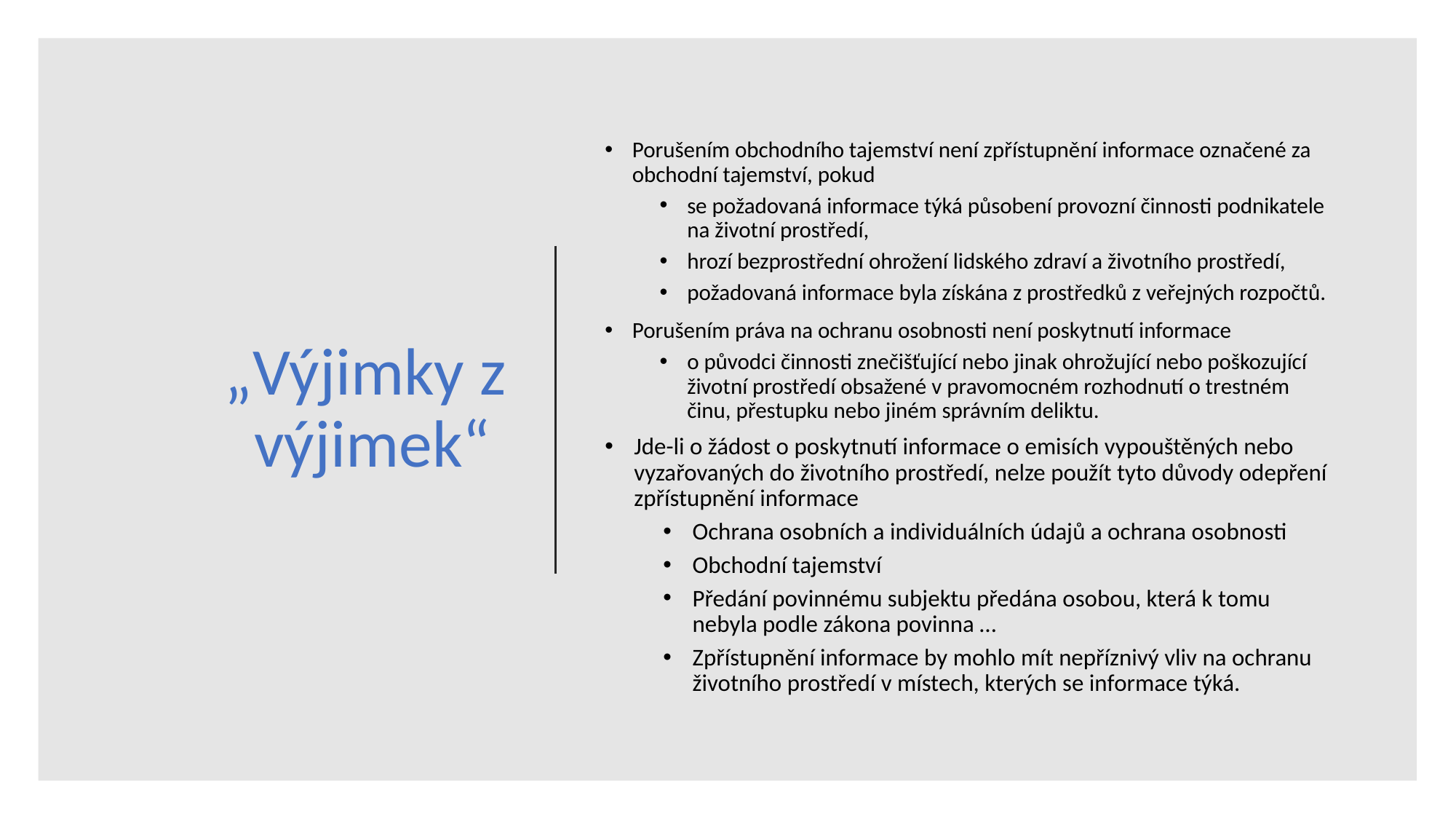

# „Výjimky z výjimek“
Porušením obchodního tajemství není zpřístupnění informace označené za obchodní tajemství, pokud
se požadovaná informace týká působení provozní činnosti podnikatele na životní prostředí,
hrozí bezprostřední ohrožení lidského zdraví a životního prostředí,
požadovaná informace byla získána z prostředků z veřejných rozpočtů.
Porušením práva na ochranu osobnosti není poskytnutí informace
o původci činnosti znečišťující nebo jinak ohrožující nebo poškozující životní prostředí obsažené v pravomocném rozhodnutí o trestném činu, přestupku nebo jiném správním deliktu.
Jde-li o žádost o poskytnutí informace o emisích vypouštěných nebo vyzařovaných do životního prostředí, nelze použít tyto důvody odepření zpřístupnění informace
Ochrana osobních a individuálních údajů a ochrana osobnosti
Obchodní tajemství
Předání povinnému subjektu předána osobou, která k tomu nebyla podle zákona povinna …
Zpřístupnění informace by mohlo mít nepříznivý vliv na ochranu životního prostředí v místech, kterých se informace týká.